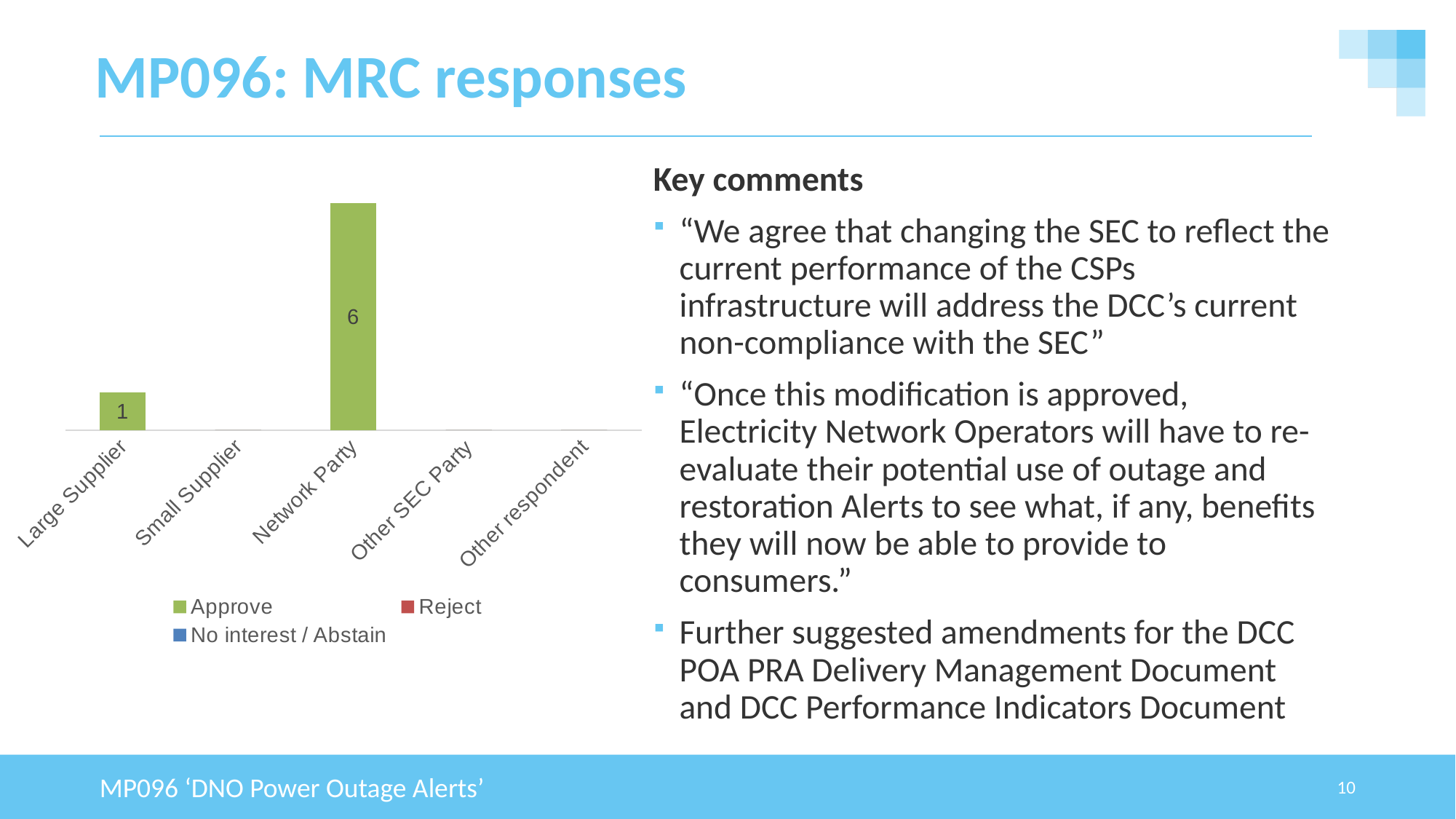

# MP096: MRC responses

### Chart

| Category | Approve | Reject | No interest / Abstain |
|---|---|---|---|
| Large Supplier | 1.0 | 0.0 | 0.0 |
| Small Supplier | 0.0 | 0.0 | 0.0 |
| Network Party | 6.0 | 0.0 | 0.0 |
| Other SEC Party | 0.0 | 0.0 | 0.0 |
| Other respondent | 0.0 | 0.0 | 0.0 |
Key comments
“We agree that changing the SEC to reflect the current performance of the CSPs infrastructure will address the DCC’s current non-compliance with the SEC”
“Once this modification is approved, Electricity Network Operators will have to re-evaluate their potential use of outage and restoration Alerts to see what, if any, benefits they will now be able to provide to consumers.”
Further suggested amendments for the DCC POA PRA Delivery Management Document and DCC Performance Indicators Document
MP096 ‘DNO Power Outage Alerts’
10